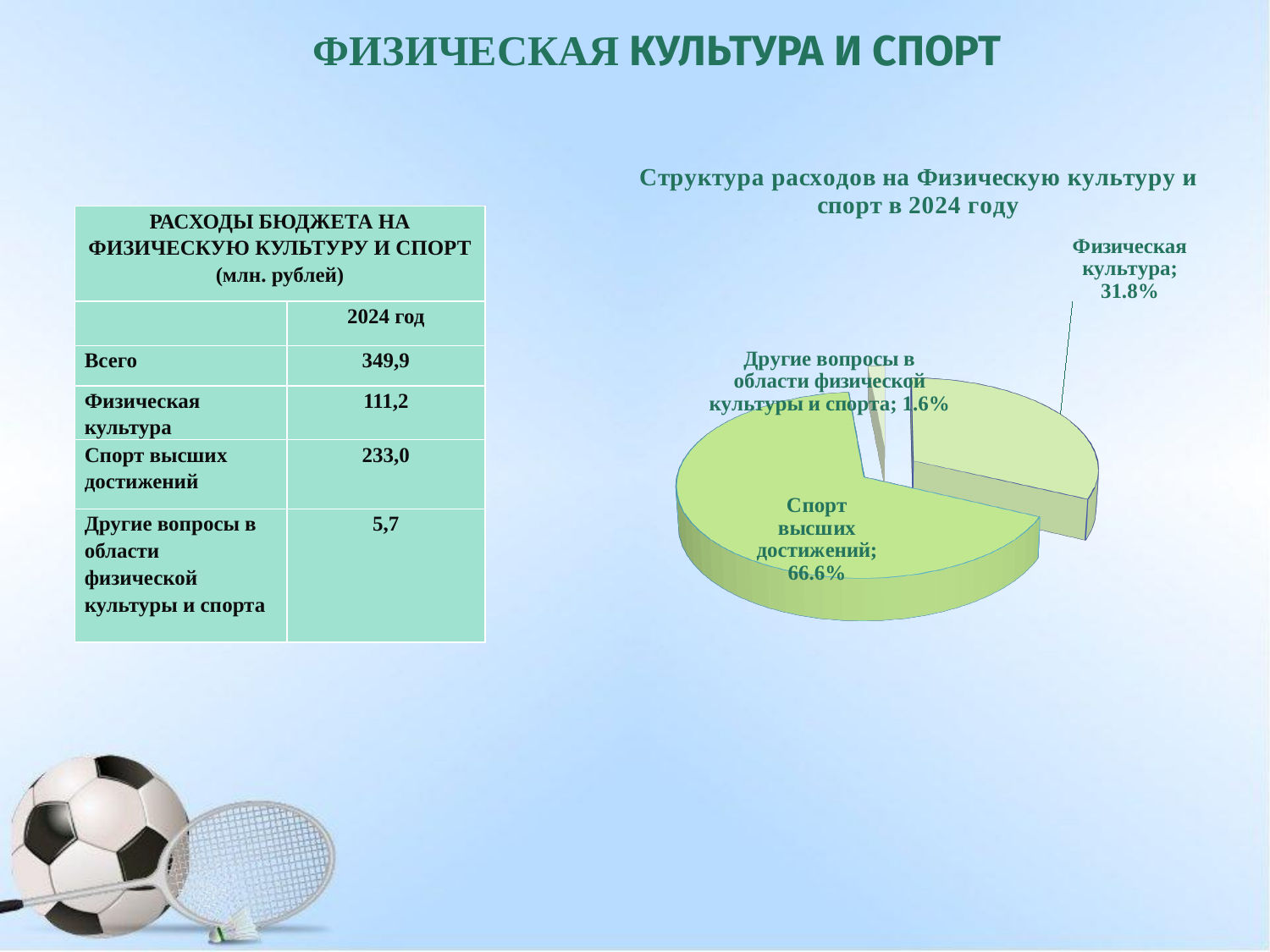

# ФИЗИЧЕСКАЯ КУЛЬТУРА И СПОРТ

[unsupported chart]

| РАСХОДЫ БЮДЖЕТА НА ФИЗИЧЕСКУЮ КУЛЬТУРУ И СПОРТ (млн. рублей) |  |
| --- | --- |
|  | 2024 год |
| Всего | 349,9 |
| Физическая культура | 111,2 |
| Спорт высших достижений | 233,0 |
| Другие вопросы в области физической культуры и спорта | 5,7 |